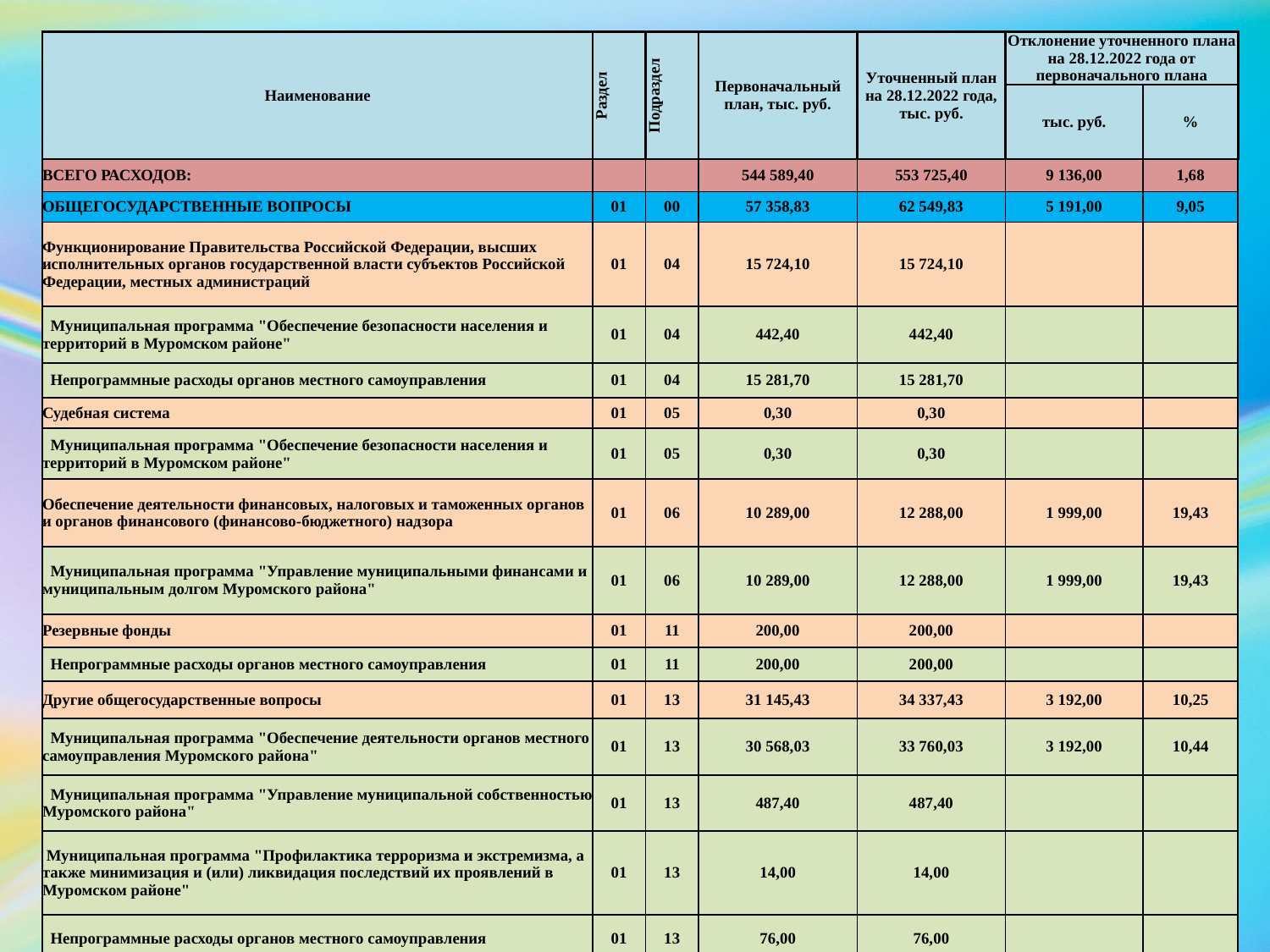

| Наименование | Раздел | Подраздел | Первоначальный план, тыс. руб. | Уточненный план на 28.12.2022 года, тыс. руб. | Отклонение уточненного плана на 28.12.2022 года от первоначального плана |  |
| --- | --- | --- | --- | --- | --- | --- |
|  |  |  |  |  | тыс. руб. | % |
| ВСЕГО РАСХОДОВ: |  |  | 544 589,40 | 553 725,40 | 9 136,00 | 1,68 |
| ОБЩЕГОСУДАРСТВЕННЫЕ ВОПРОСЫ | 01 | 00 | 57 358,83 | 62 549,83 | 5 191,00 | 9,05 |
| Функционирование Правительства Российской Федерации, высших исполнительных органов государственной власти субъектов Российской Федерации, местных администраций | 01 | 04 | 15 724,10 | 15 724,10 |  |  |
| Муниципальная программа "Обеспечение безопасности населения и территорий в Муромском районе" | 01 | 04 | 442,40 | 442,40 |  |  |
| Непрограммные расходы органов местного самоуправления | 01 | 04 | 15 281,70 | 15 281,70 |  |  |
| Судебная система | 01 | 05 | 0,30 | 0,30 |  |  |
| Муниципальная программа "Обеспечение безопасности населения и территорий в Муромском районе" | 01 | 05 | 0,30 | 0,30 |  |  |
| Обеспечение деятельности финансовых, налоговых и таможенных органов и органов финансового (финансово-бюджетного) надзора | 01 | 06 | 10 289,00 | 12 288,00 | 1 999,00 | 19,43 |
| Муниципальная программа "Управление муниципальными финансами и муниципальным долгом Муромского района" | 01 | 06 | 10 289,00 | 12 288,00 | 1 999,00 | 19,43 |
| Резервные фонды | 01 | 11 | 200,00 | 200,00 |  |  |
| Непрограммные расходы органов местного самоуправления | 01 | 11 | 200,00 | 200,00 |  |  |
| Другие общегосударственные вопросы | 01 | 13 | 31 145,43 | 34 337,43 | 3 192,00 | 10,25 |
| Муниципальная программа "Обеспечение деятельности органов местного самоуправления Муромского района" | 01 | 13 | 30 568,03 | 33 760,03 | 3 192,00 | 10,44 |
| Муниципальная программа "Управление муниципальной собственностью Муромского района" | 01 | 13 | 487,40 | 487,40 |  |  |
| Муниципальная программа "Профилактика терроризма и экстремизма, а также минимизация и (или) ликвидация последствий их проявлений в Муромском районе" | 01 | 13 | 14,00 | 14,00 |  |  |
| Непрограммные расходы органов местного самоуправления | 01 | 13 | 76,00 | 76,00 |  |  |